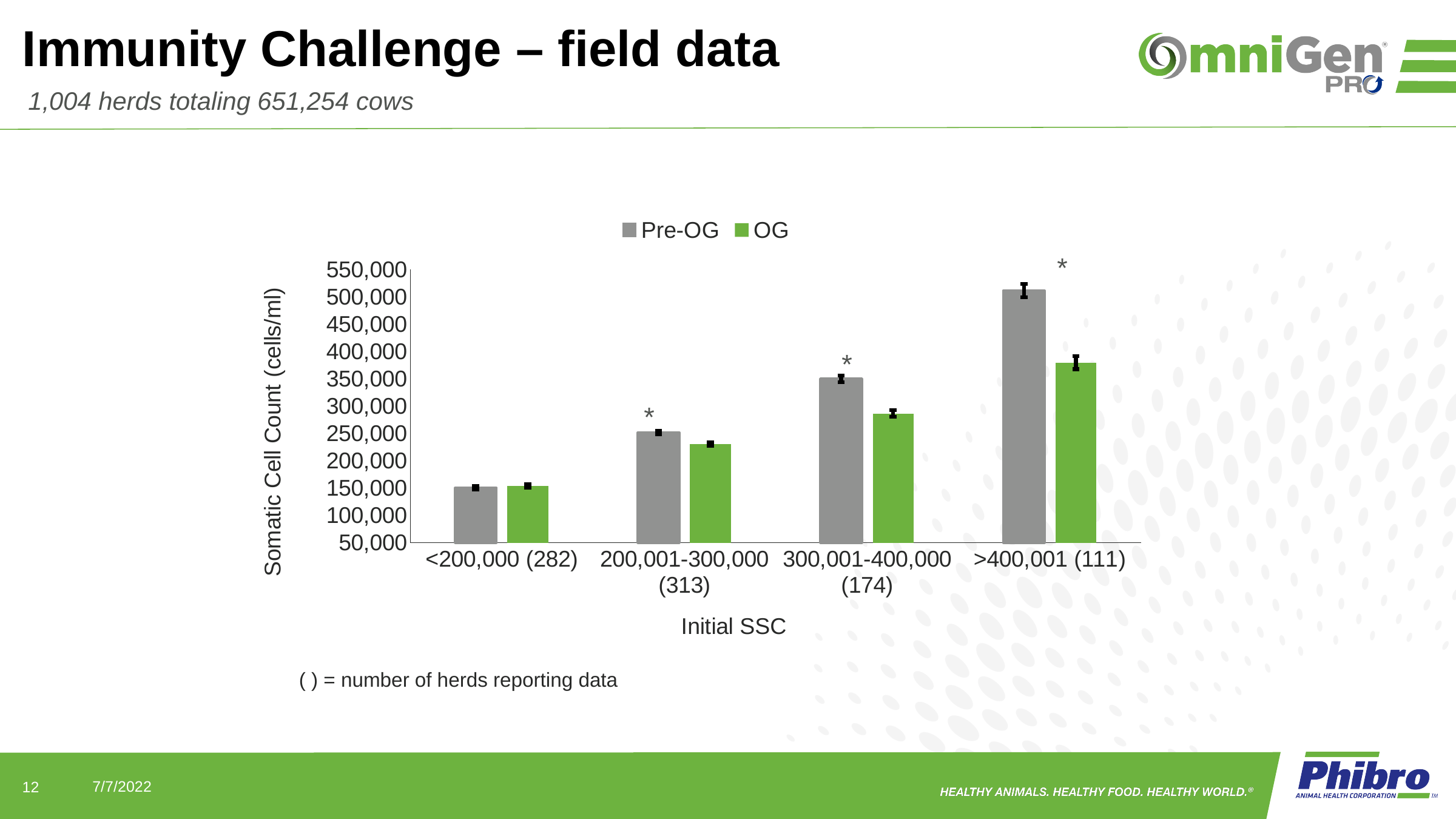

# Immunity Challenge – field data
1,004 herds totaling 651,254 cows

### Chart

| Category | Pre-OG | OG |
|---|---|---|
| <200,000 (282) | 150401.0 | 153889.0 |
| 200,001-300,000 (313) | 251448.0 | 230113.0 |
| 300,001-400,000 (174) | 349332.0 | 286071.0 |
| >400,001 (111) | 510796.0 | 379017.0 |
*
*
*
( ) = number of herds reporting data
12
7/7/2022